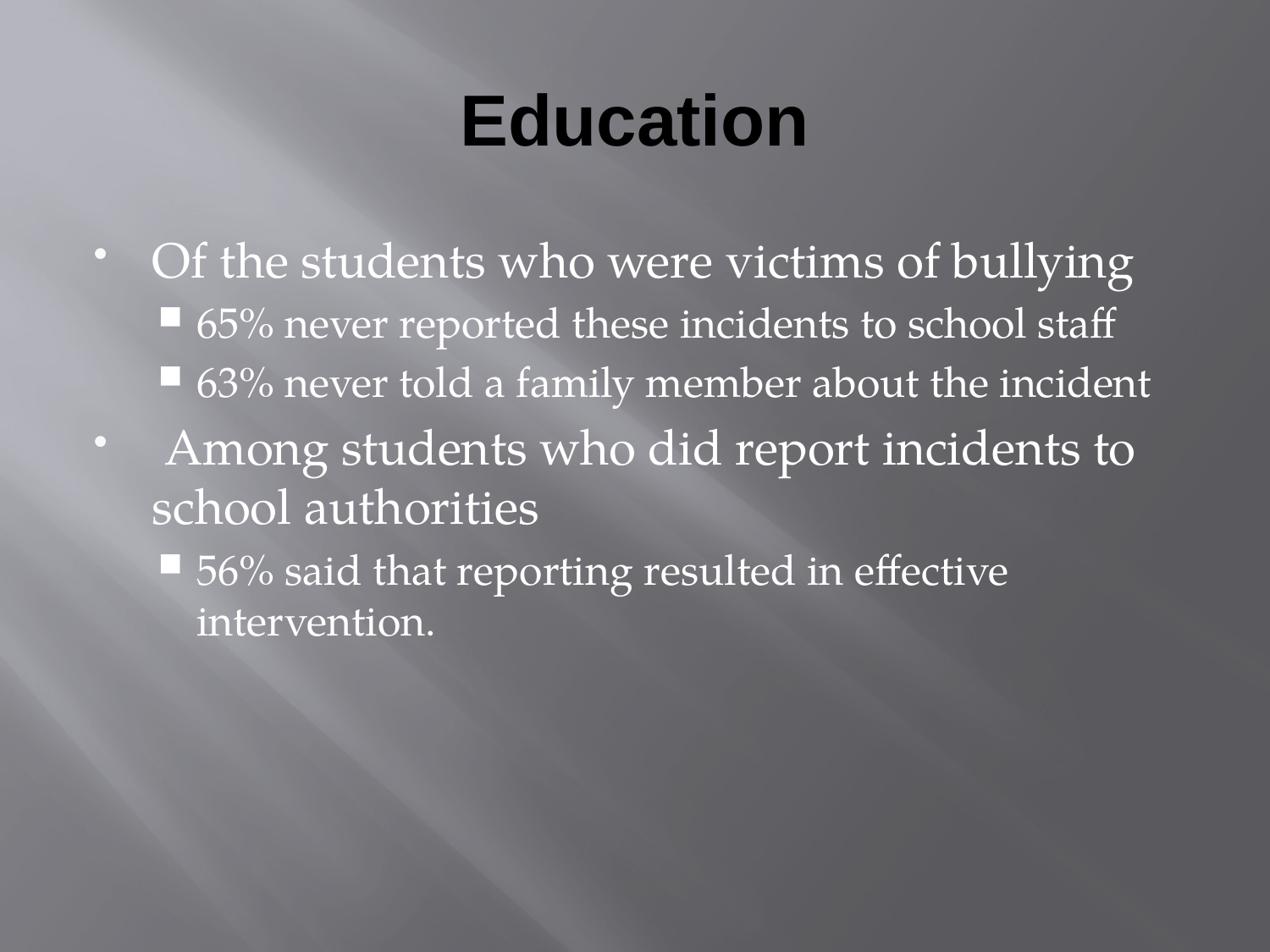

# Education
Of the students who were victims of bullying
65% never reported these incidents to school staff
63% never told a family member about the incident
 Among students who did report incidents to school authorities
56% said that reporting resulted in effective intervention.